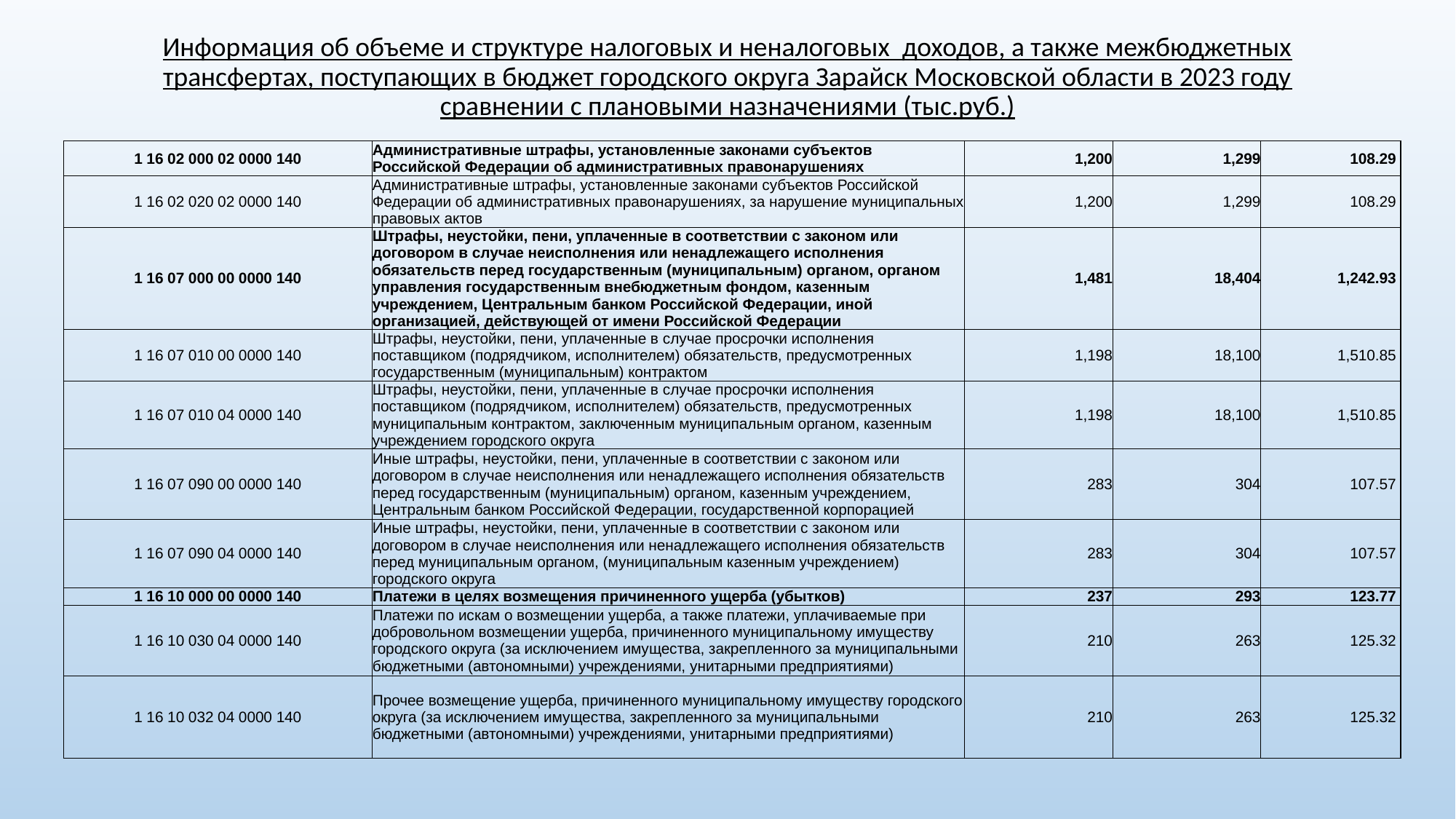

# Информация об объеме и структуре налоговых и неналоговых  доходов, а также межбюджетных трансфертах, поступающих в бюджет городского округа Зарайск Московской области в 2023 году сравнении с плановыми назначениями (тыс.руб.)
| 1 16 02 000 02 0000 140 | Административные штрафы, установленные законами субъектов Российской Федерации об административных правонарушениях | 1,200 | 1,299 | 108.29 |
| --- | --- | --- | --- | --- |
| 1 16 02 020 02 0000 140 | Административные штрафы, установленные законами субъектов Российской Федерации об административных правонарушениях, за нарушение муниципальных правовых актов | 1,200 | 1,299 | 108.29 |
| 1 16 07 000 00 0000 140 | Штрафы, неустойки, пени, уплаченные в соответствии с законом или договором в случае неисполнения или ненадлежащего исполнения обязательств перед государственным (муниципальным) органом, органом управления государственным внебюджетным фондом, казенным учреждением, Центральным банком Российской Федерации, иной организацией, действующей от имени Российской Федерации | 1,481 | 18,404 | 1,242.93 |
| 1 16 07 010 00 0000 140 | Штрафы, неустойки, пени, уплаченные в случае просрочки исполнения поставщиком (подрядчиком, исполнителем) обязательств, предусмотренных государственным (муниципальным) контрактом | 1,198 | 18,100 | 1,510.85 |
| 1 16 07 010 04 0000 140 | Штрафы, неустойки, пени, уплаченные в случае просрочки исполнения поставщиком (подрядчиком, исполнителем) обязательств, предусмотренных муниципальным контрактом, заключенным муниципальным органом, казенным учреждением городского округа | 1,198 | 18,100 | 1,510.85 |
| 1 16 07 090 00 0000 140 | Иные штрафы, неустойки, пени, уплаченные в соответствии с законом или договором в случае неисполнения или ненадлежащего исполнения обязательств перед государственным (муниципальным) органом, казенным учреждением, Центральным банком Российской Федерации, государственной корпорацией | 283 | 304 | 107.57 |
| 1 16 07 090 04 0000 140 | Иные штрафы, неустойки, пени, уплаченные в соответствии с законом или договором в случае неисполнения или ненадлежащего исполнения обязательств перед муниципальным органом, (муниципальным казенным учреждением) городского округа | 283 | 304 | 107.57 |
| 1 16 10 000 00 0000 140 | Платежи в целях возмещения причиненного ущерба (убытков) | 237 | 293 | 123.77 |
| 1 16 10 030 04 0000 140 | Платежи по искам о возмещении ущерба, а также платежи, уплачиваемые при добровольном возмещении ущерба, причиненного муниципальному имуществу городского округа (за исключением имущества, закрепленного за муниципальными бюджетными (автономными) учреждениями, унитарными предприятиями) | 210 | 263 | 125.32 |
| 1 16 10 032 04 0000 140 | Прочее возмещение ущерба, причиненного муниципальному имуществу городского округа (за исключением имущества, закрепленного за муниципальными бюджетными (автономными) учреждениями, унитарными предприятиями) | 210 | 263 | 125.32 |